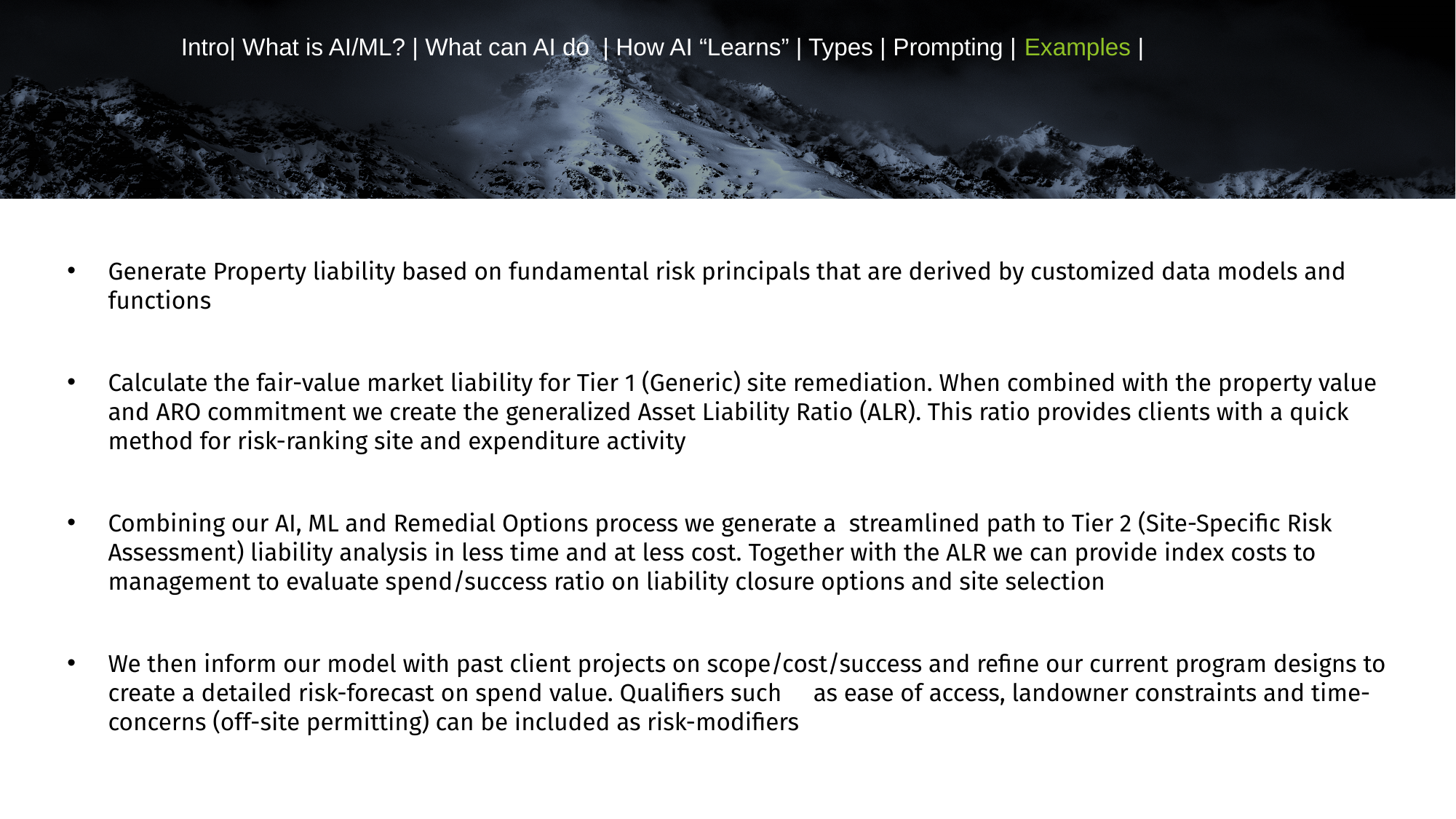

Intro| What is AI/ML? | What can AI do  | How AI “Learns” | Types | Prompting | Examples |
Generate Property liability based on fundamental risk principals that are derived by customized data models and functions

Calculate the fair-value market liability for Tier 1 (Generic) site remediation. When combined with the property value and ARO commitment we create the generalized Asset Liability Ratio (ALR). This ratio provides clients with a quick method for risk-ranking site and expenditure activity

Combining our AI, ML and Remedial Options process we generate a  streamlined path to Tier 2 (Site-Specific Risk Assessment) liability analysis in less time and at less cost. Together with the ALR we can provide index costs to management to evaluate spend/success ratio on liability closure options and site selection

We then inform our model with past client projects on scope/cost/success and refine our current program designs to create a detailed risk-forecast on spend value. Qualifiers such     as ease of access, landowner constraints and time-concerns (off-site permitting) can be included as risk-modifiers